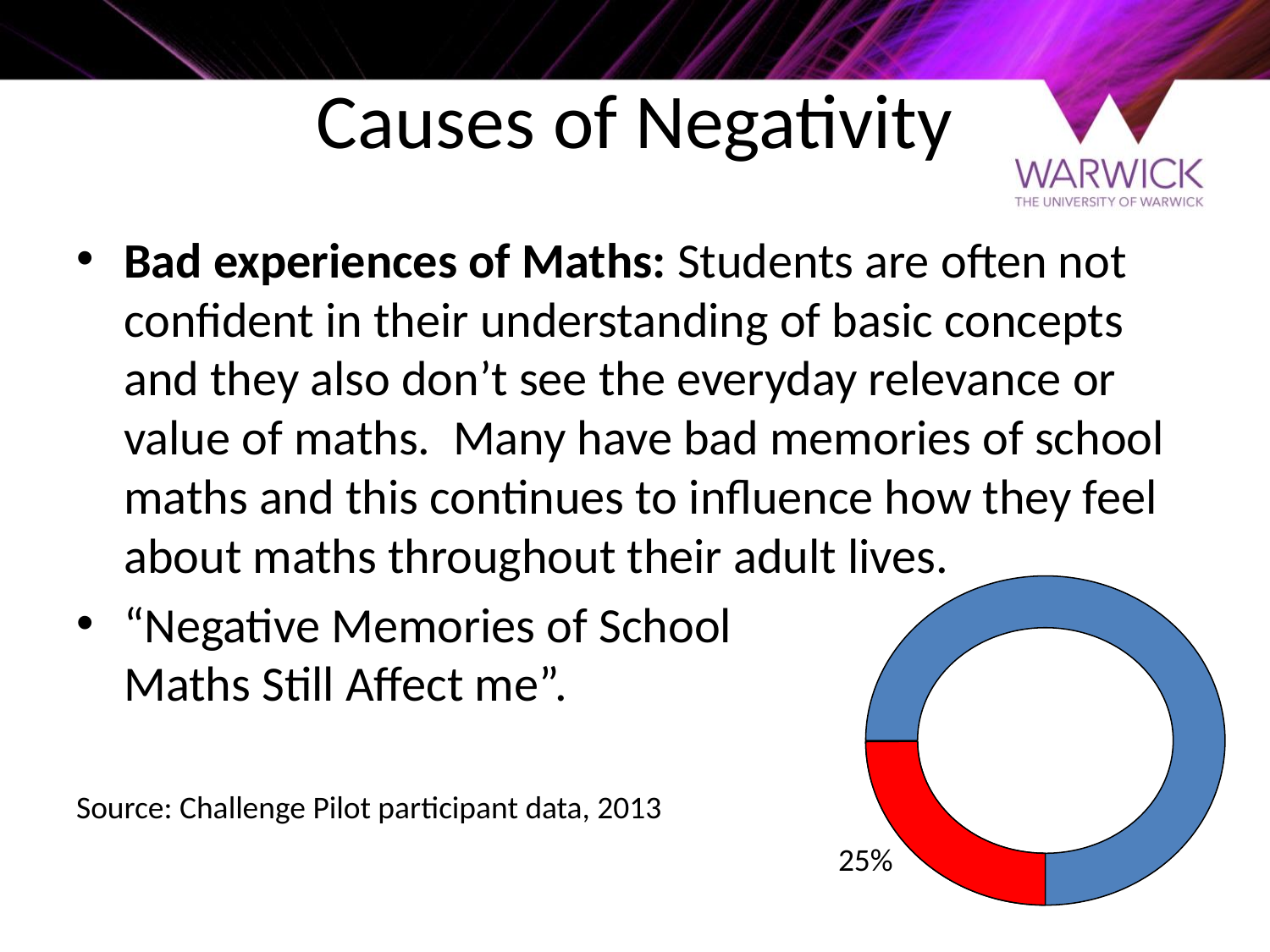

# Causes of Negativity
Bad experiences of Maths: Students are often not confident in their understanding of basic concepts and they also don’t see the everyday relevance or value of maths.  Many have bad memories of school maths and this continues to influence how they feel about maths throughout their adult lives.
“Negative Memories of School
Maths Still Affect me”.

Source: Challenge Pilot participant data, 2013

25%